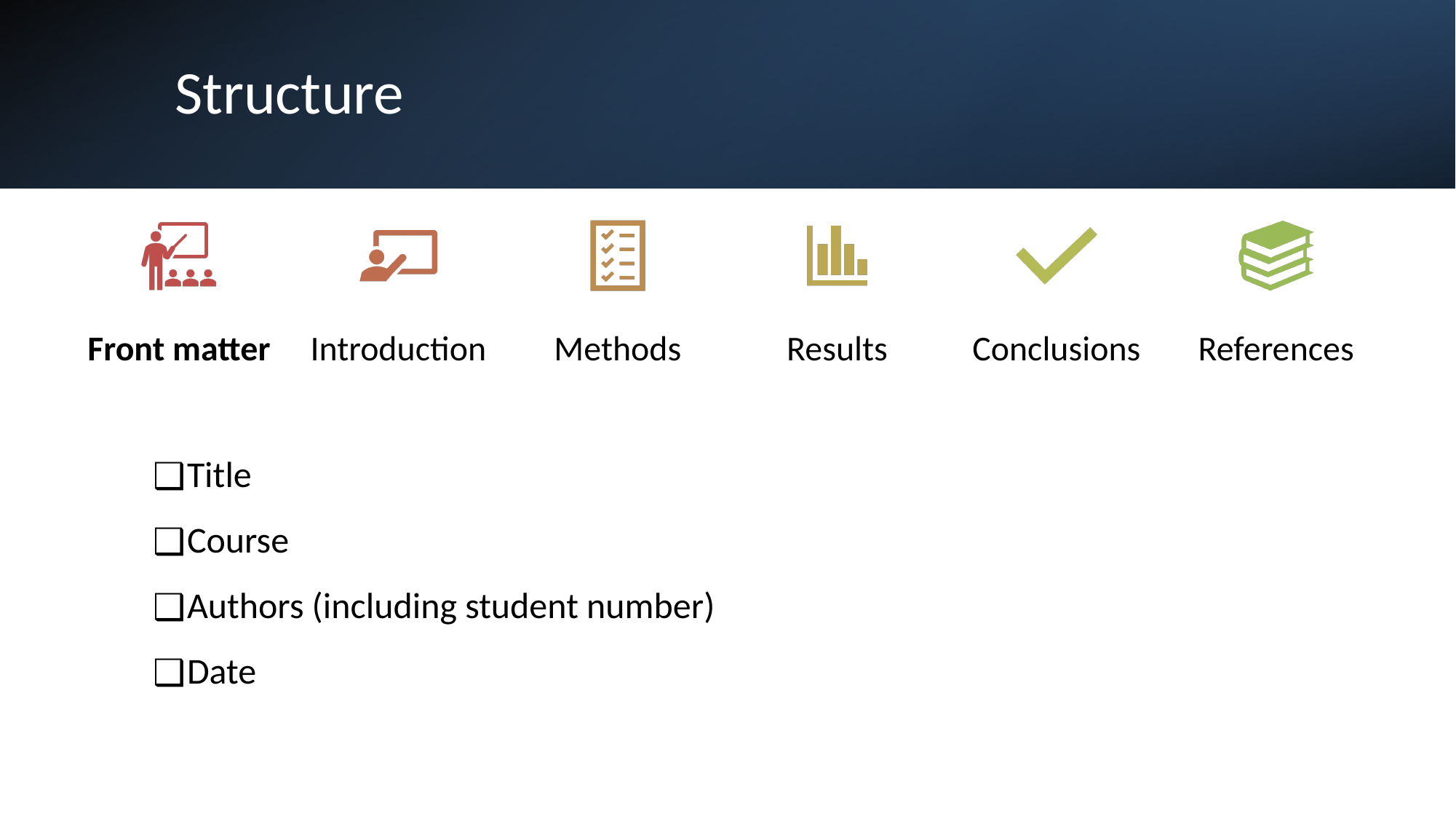

# Structure

Front matter

Introduction

Methods

Results

Conclusions

References
Title
Course
Authors (including student number)
Date